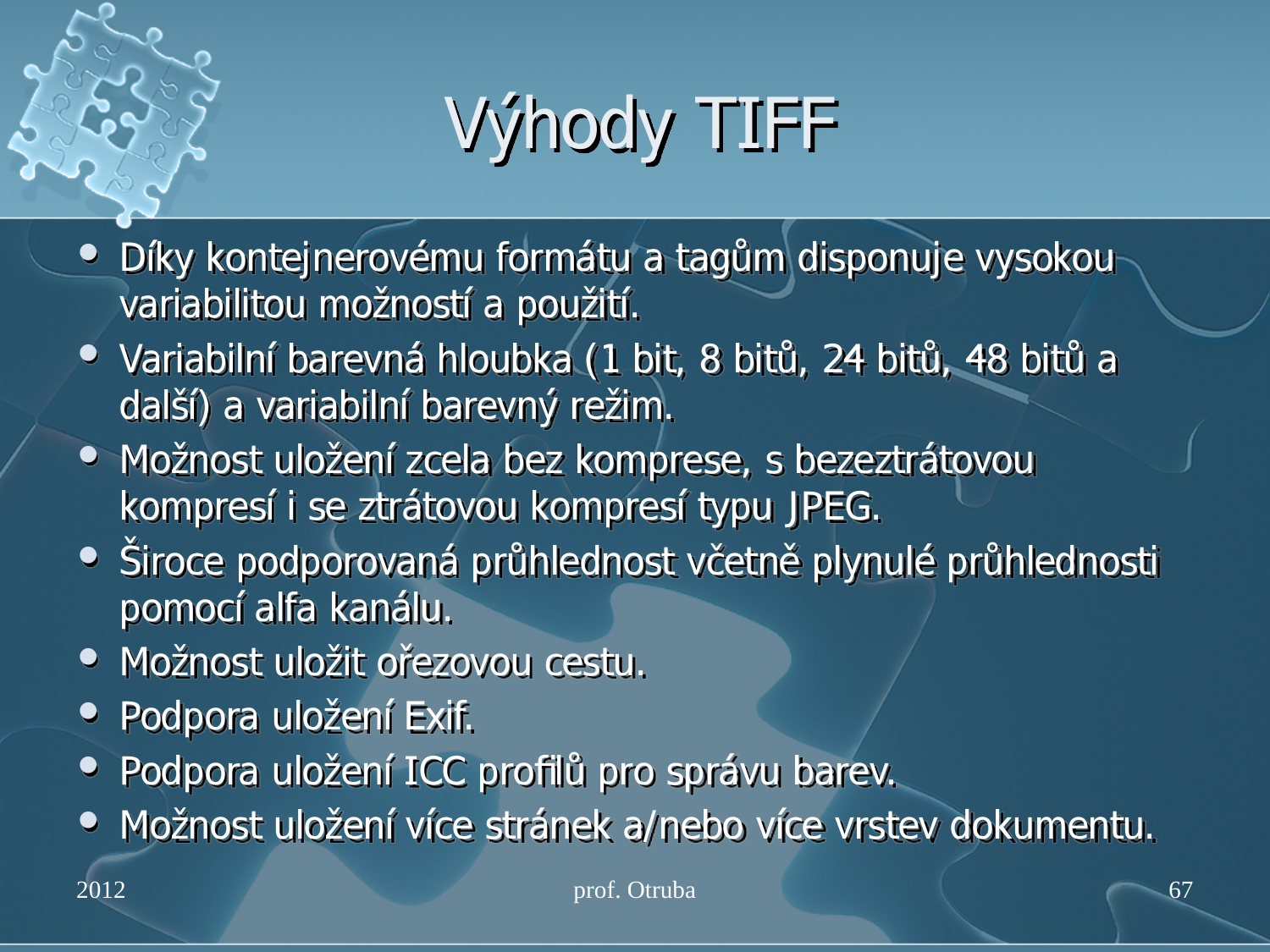

# Výhody TIFF
Díky kontejnerovému formátu a tagům disponuje vysokou variabilitou možností a použití.
Variabilní barevná hloubka (1 bit, 8 bitů, 24 bitů, 48 bitů a další) a variabilní barevný režim.
Možnost uložení zcela bez komprese, s bezeztrátovou kompresí i se ztrátovou kompresí typu JPEG.
Široce podporovaná průhlednost včetně plynulé průhlednosti pomocí alfa kanálu.
Možnost uložit ořezovou cestu.
Podpora uložení Exif.
Podpora uložení ICC profilů pro správu barev.
Možnost uložení více stránek a/nebo více vrstev dokumentu.
2012
prof. Otruba
67